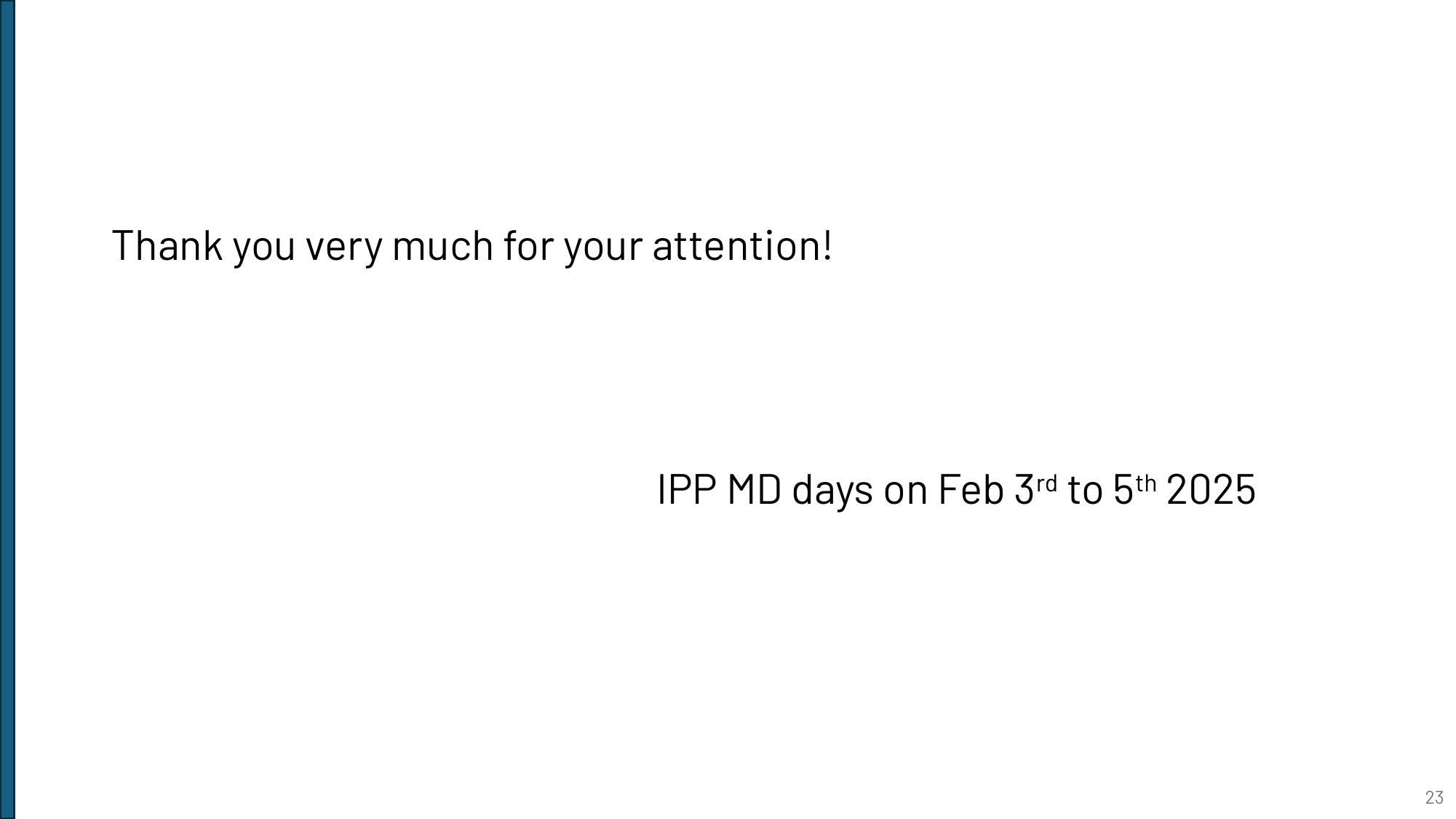

Thank you very much for your attention!

					IPP MD days on Feb 3rd to 5th 2025

23